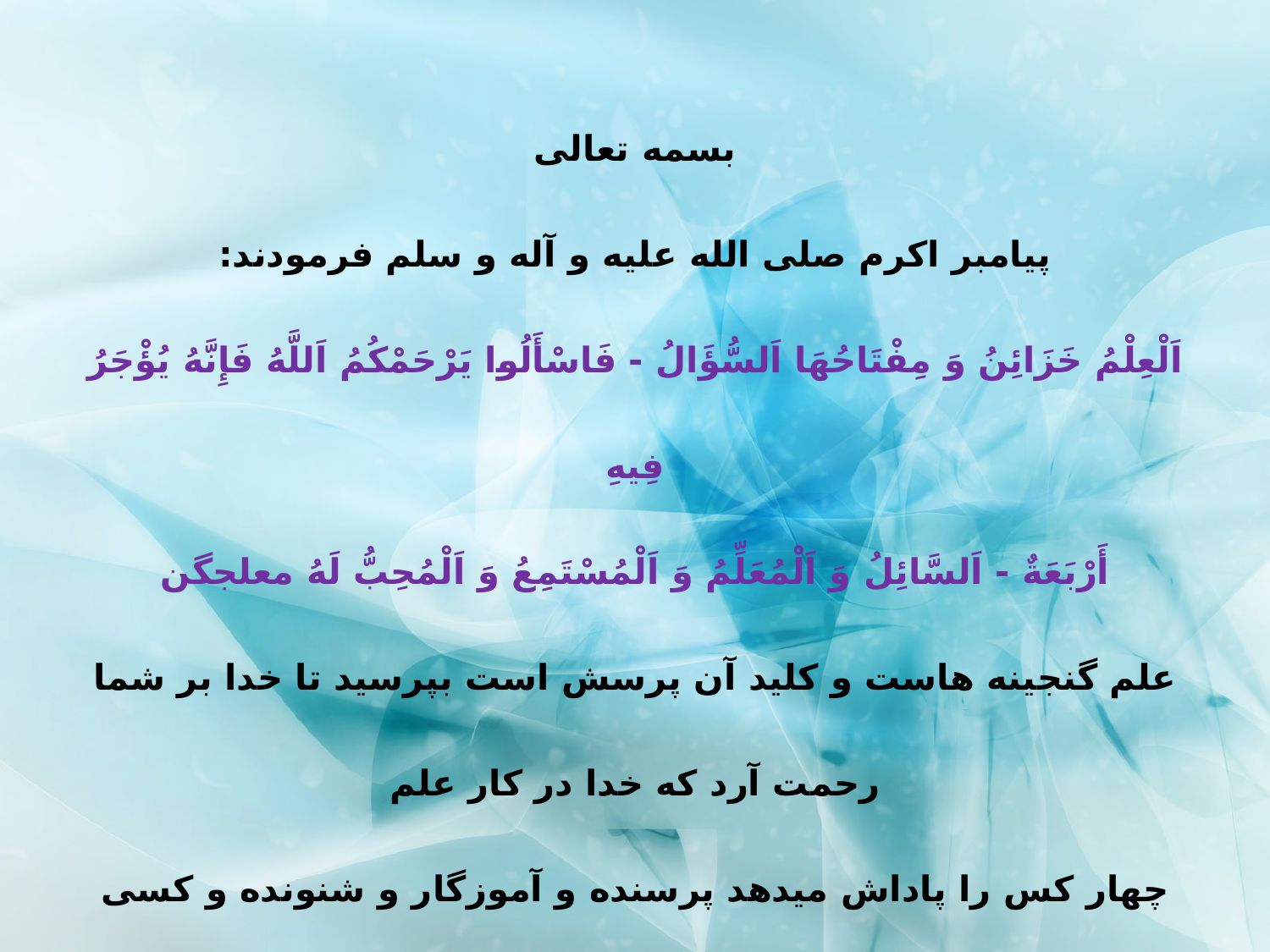

بسمه تعالی
پیامبر اکرم صلی الله علیه و آله و سلم فرمودند:
اَلْعِلْمُ خَزَائِنُ وَ مِفْتَاحُهَا اَلسُّؤَالُ - فَاسْأَلُوا يَرْحَمْكُمُ اَللَّهُ فَإِنَّهُ يُؤْجَرُ فِيهِ
أَرْبَعَةٌ - اَلسَّائِلُ وَ اَلْمُعَلِّمُ وَ اَلْمُسْتَمِعُ وَ اَلْمُحِبُّ لَهُ معلجگن
علم گنجینه هاست و کلید آن پرسش است بپرسید تا خدا بر شما رحمت آرد که خدا در کار علم
چهار کس را پاداش میدهد پرسنده و آموزگار و شنونده و کسی که دوستدار ایشان است.
#